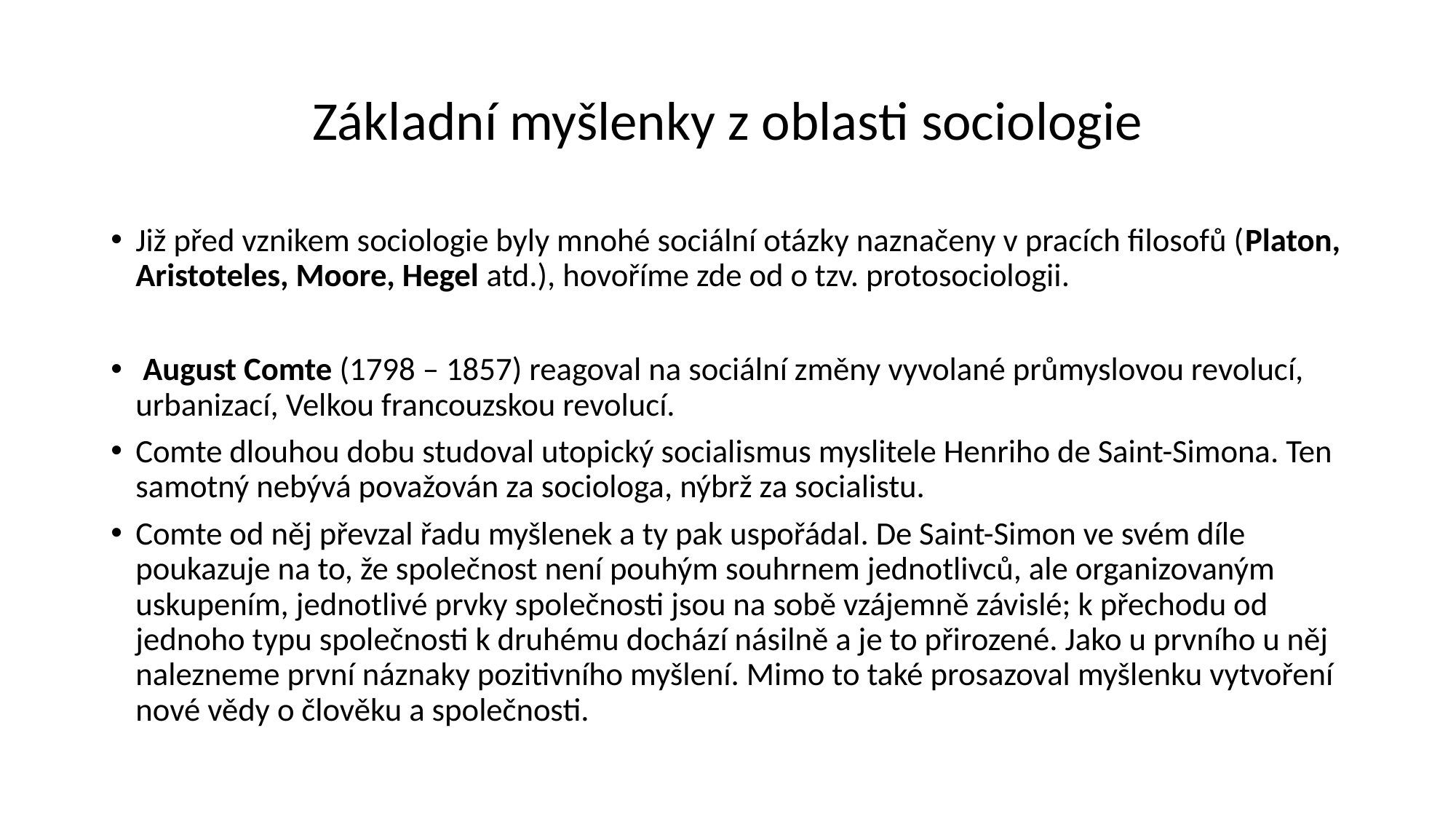

# Základní myšlenky z oblasti sociologie
Již před vznikem sociologie byly mnohé sociální otázky naznačeny v pracích filosofů (Platon, Aristoteles, Moore, Hegel atd.), hovoříme zde od o tzv. protosociologii.

 August Comte (1798 – 1857) reagoval na sociální změny vyvolané průmyslovou revolucí, urbanizací, Velkou francouzskou revolucí.
Comte dlouhou dobu studoval utopický socialismus myslitele Henriho de Saint-Simona. Ten samotný nebývá považován za sociologa, nýbrž za socialistu.
Comte od něj převzal řadu myšlenek a ty pak uspořádal. De Saint-Simon ve svém díle poukazuje na to, že společnost není pouhým souhrnem jednotlivců, ale organizovaným uskupením, jednotlivé prvky společnosti jsou na sobě vzájemně závislé; k přechodu od jednoho typu společnosti k druhému dochází násilně a je to přirozené. Jako u prvního u něj nalezneme první náznaky pozitivního myšlení. Mimo to také prosazoval myšlenku vytvoření nové vědy o člověku a společnosti.